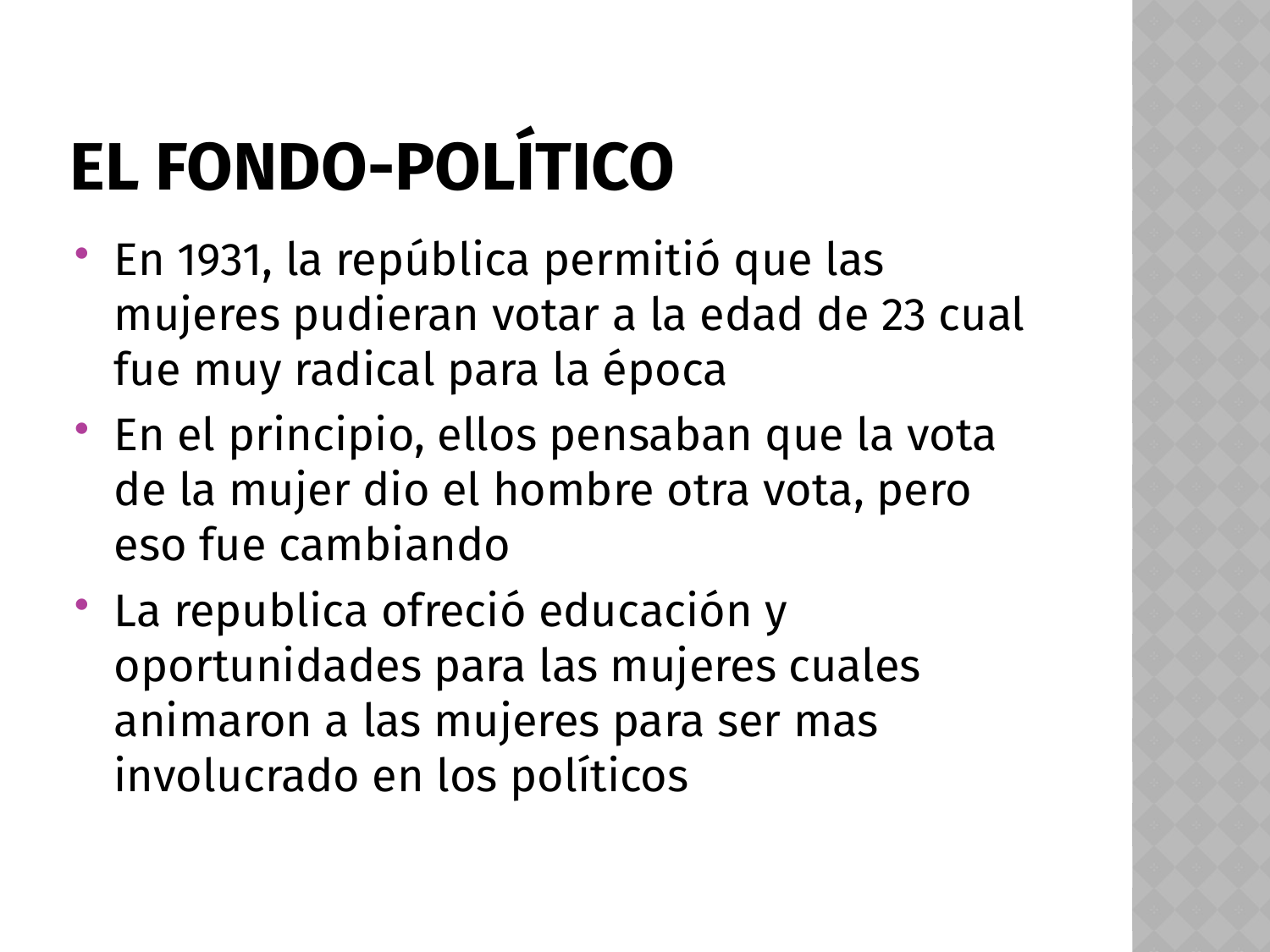

# El fondo-Político
En 1931, la república permitió que las mujeres pudieran votar a la edad de 23 cual fue muy radical para la época
En el principio, ellos pensaban que la vota de la mujer dio el hombre otra vota, pero eso fue cambiando
La republica ofreció educación y oportunidades para las mujeres cuales animaron a las mujeres para ser mas involucrado en los políticos